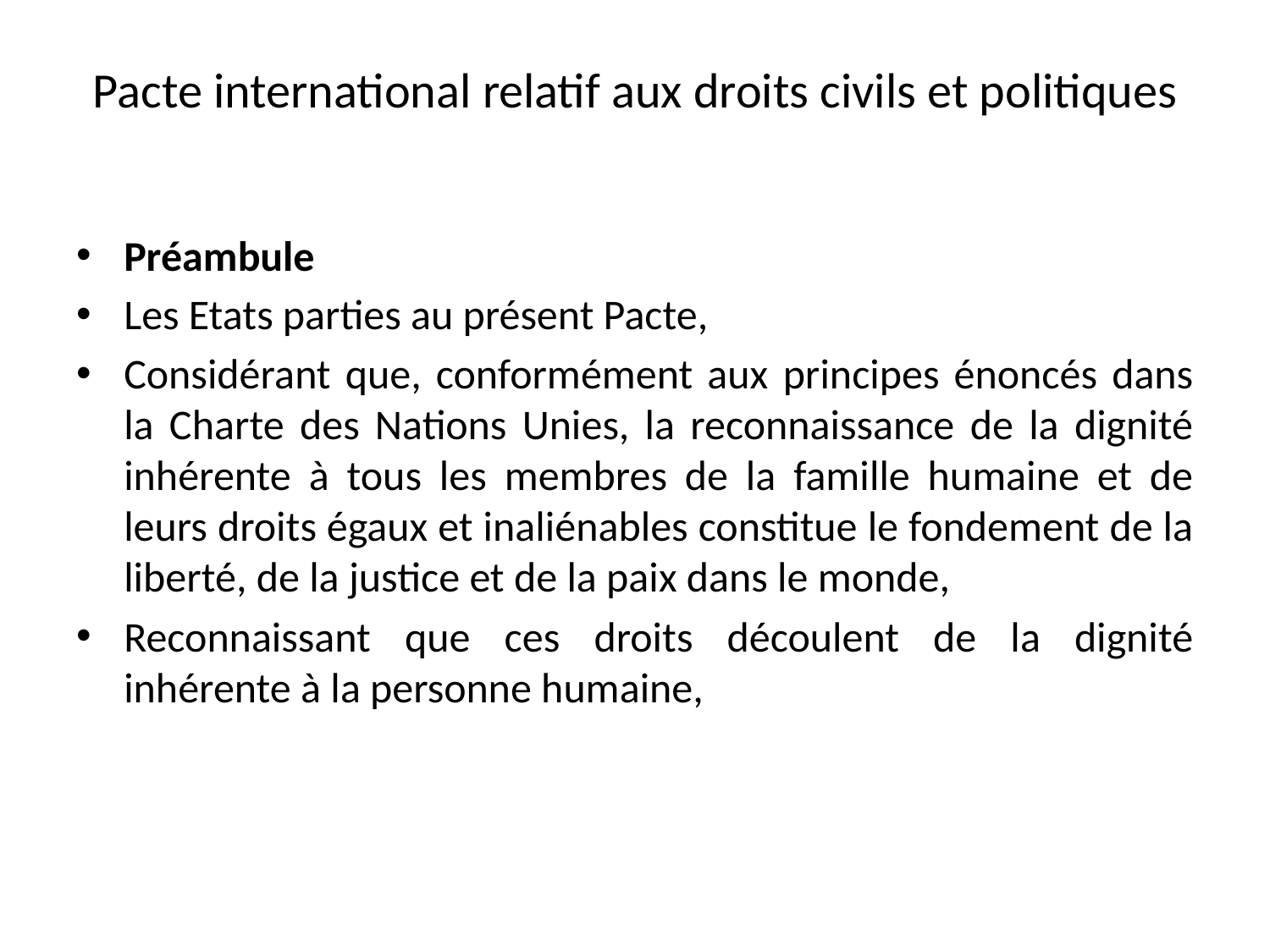

# Pacte international relatif aux droits civils et politiques
Préambule
Les Etats parties au présent Pacte,
Considérant que, conformément aux principes énoncés dans la Charte des Nations Unies, la reconnaissance de la dignité inhérente à tous les membres de la famille humaine et de leurs droits égaux et inaliénables constitue le fondement de la liberté, de la justice et de la paix dans le monde,
Reconnaissant que ces droits découlent de la dignité inhérente à la personne humaine,